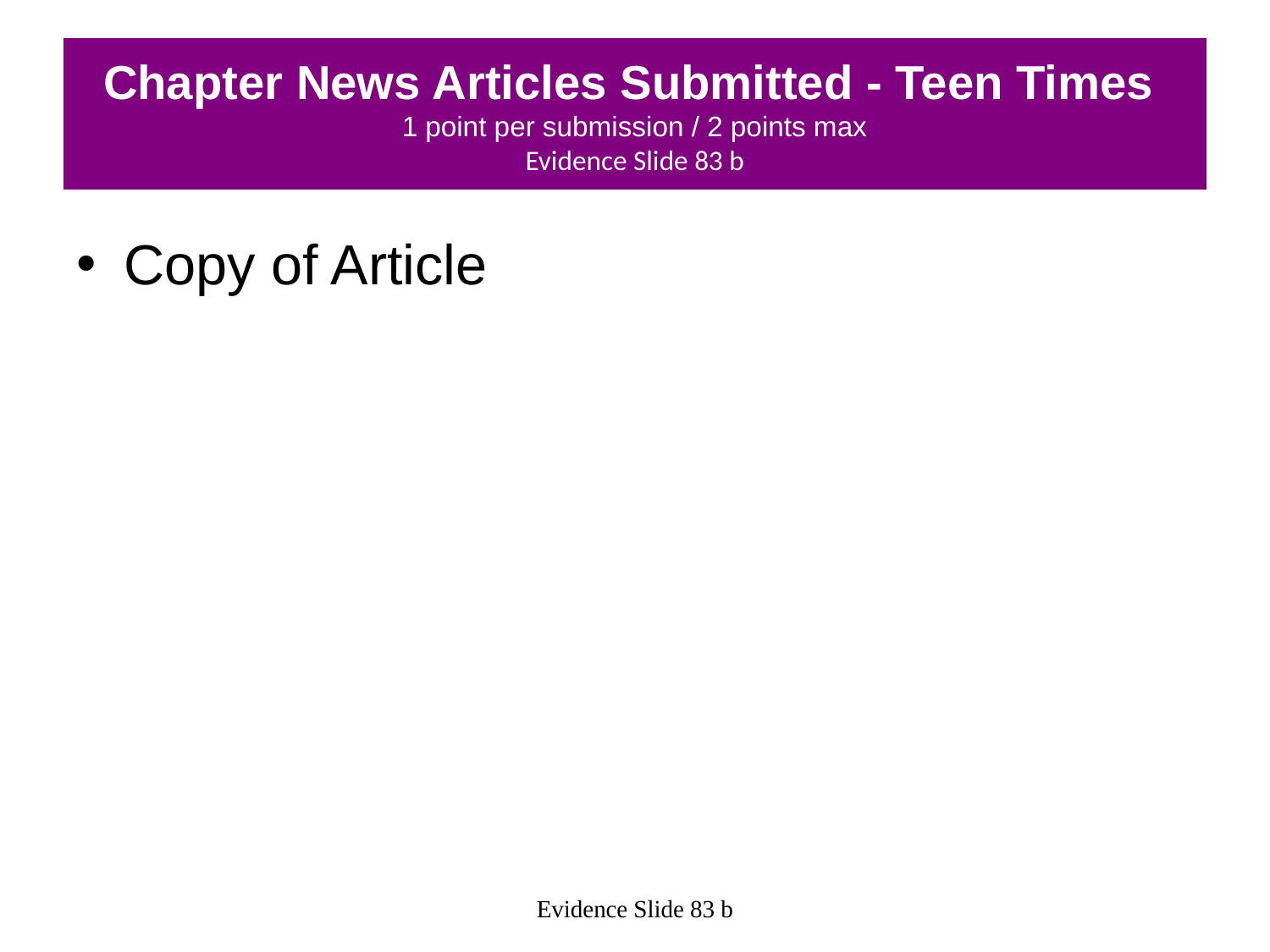

# Chapter News Articles Submitted - Teen Times 1 point per submission / 2 points max Evidence Slide 83 b
Copy of Article

Evidence Slide 83 b